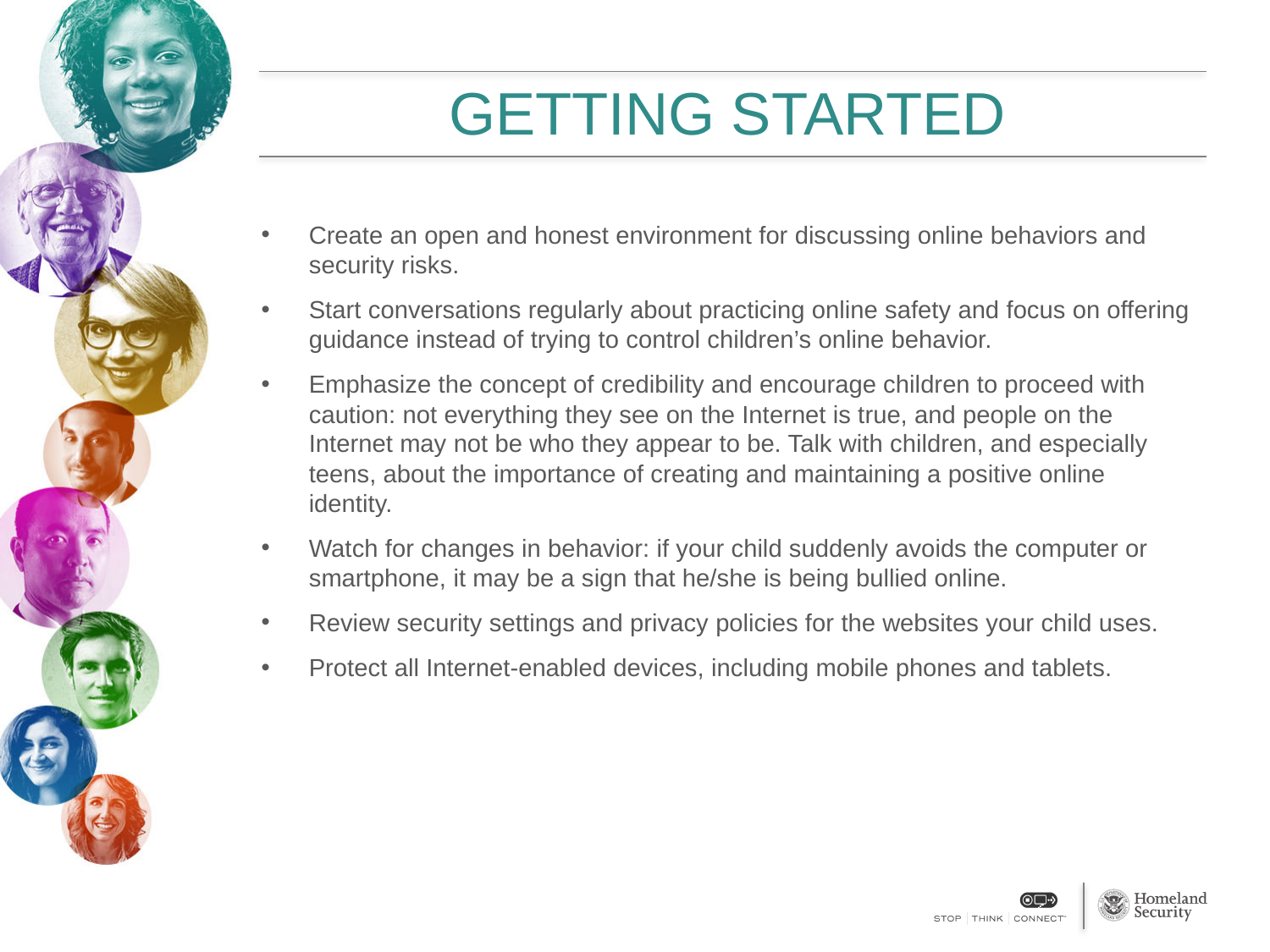

# Getting Started

Create an open and honest environment for discussing online behaviors and security risks.
Start conversations regularly about practicing online safety and focus on offering guidance instead of trying to control children’s online behavior.
Emphasize the concept of credibility and encourage children to proceed with caution: not everything they see on the Internet is true, and people on the Internet may not be who they appear to be. Talk with children, and especially teens, about the importance of creating and maintaining a positive online identity.
Watch for changes in behavior: if your child suddenly avoids the computer or smartphone, it may be a sign that he/she is being bullied online.
Review security settings and privacy policies for the websites your child uses.
Protect all Internet-enabled devices, including mobile phones and tablets.